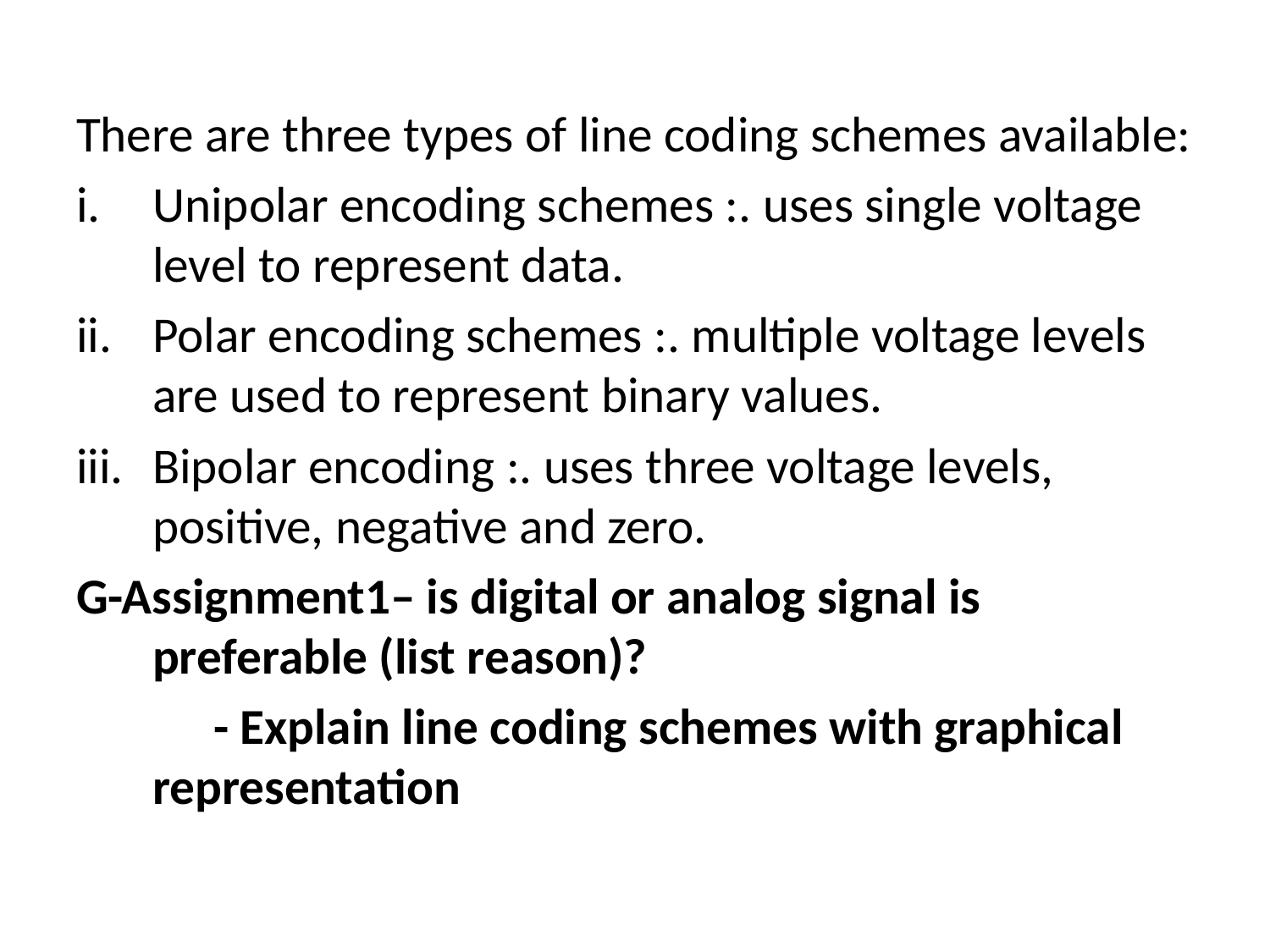

There are three types of line coding schemes available:
Unipolar encoding schemes :. uses single voltage level to represent data.
Polar encoding schemes :. multiple voltage levels are used to represent binary values.
Bipolar encoding :. uses three voltage levels, positive, negative and zero.
G-Assignment1– is digital or analog signal is preferable (list reason)?
            - Explain line coding schemes with graphical  representation